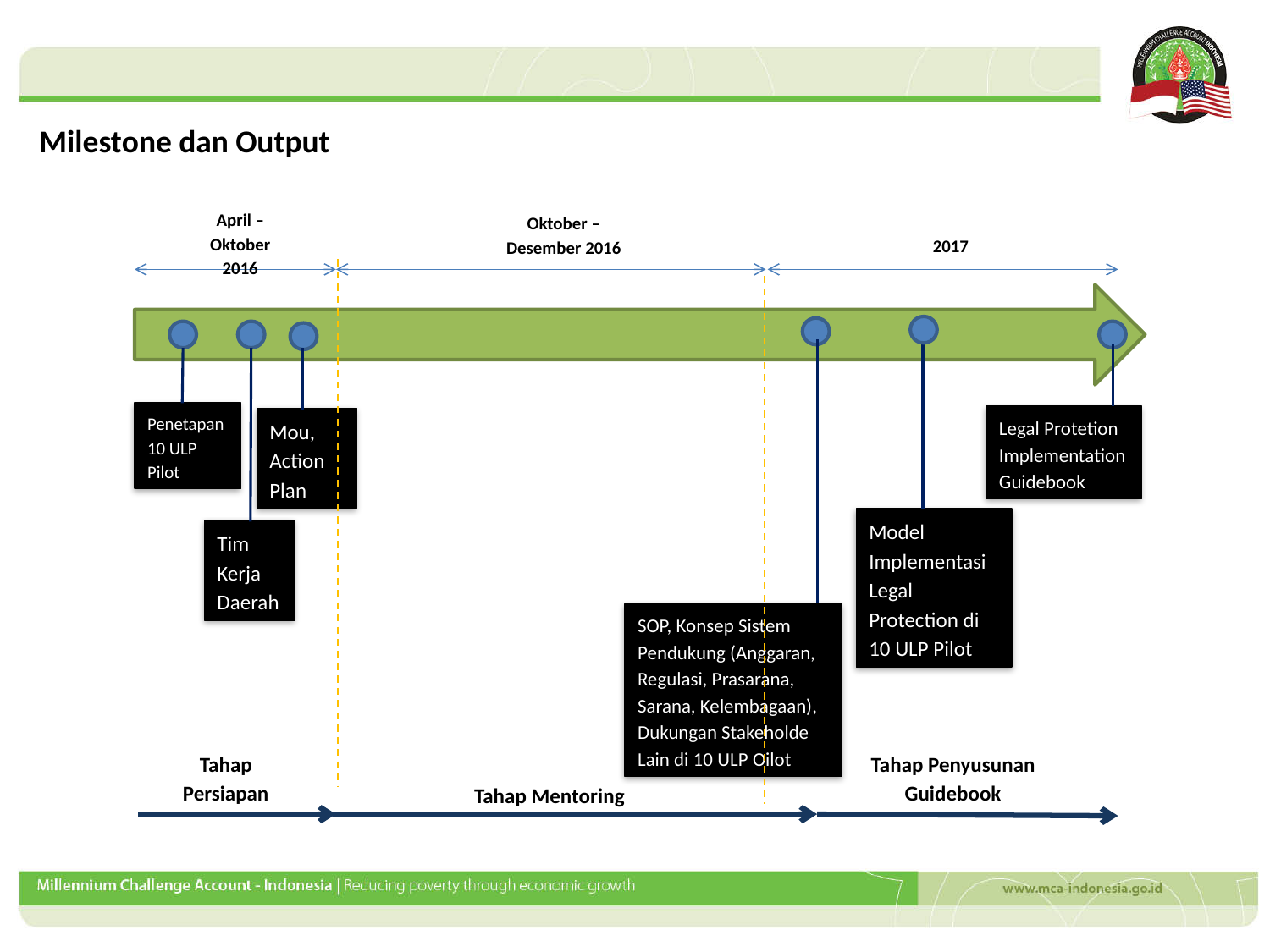

Milestone dan Output
April – Oktober 2016
Oktober – Desember 2016
2017

Penetapan 10 ULP Pilot
Legal Protetion Implementation Guidebook
Mou, Action Plan
Tim Kerja Daerah
SOP, Konsep Sistem  Pendukung (Anggaran, Regulasi, Prasarana, Sarana, Kelembagaan), Dukungan Stakeholde Lain di 10 ULP Oilot
Tahap Persiapan
Tahap Penyusunan Guidebook
Tahap Mentoring

Model Implementasi Legal Protection di 10 ULP Pilot